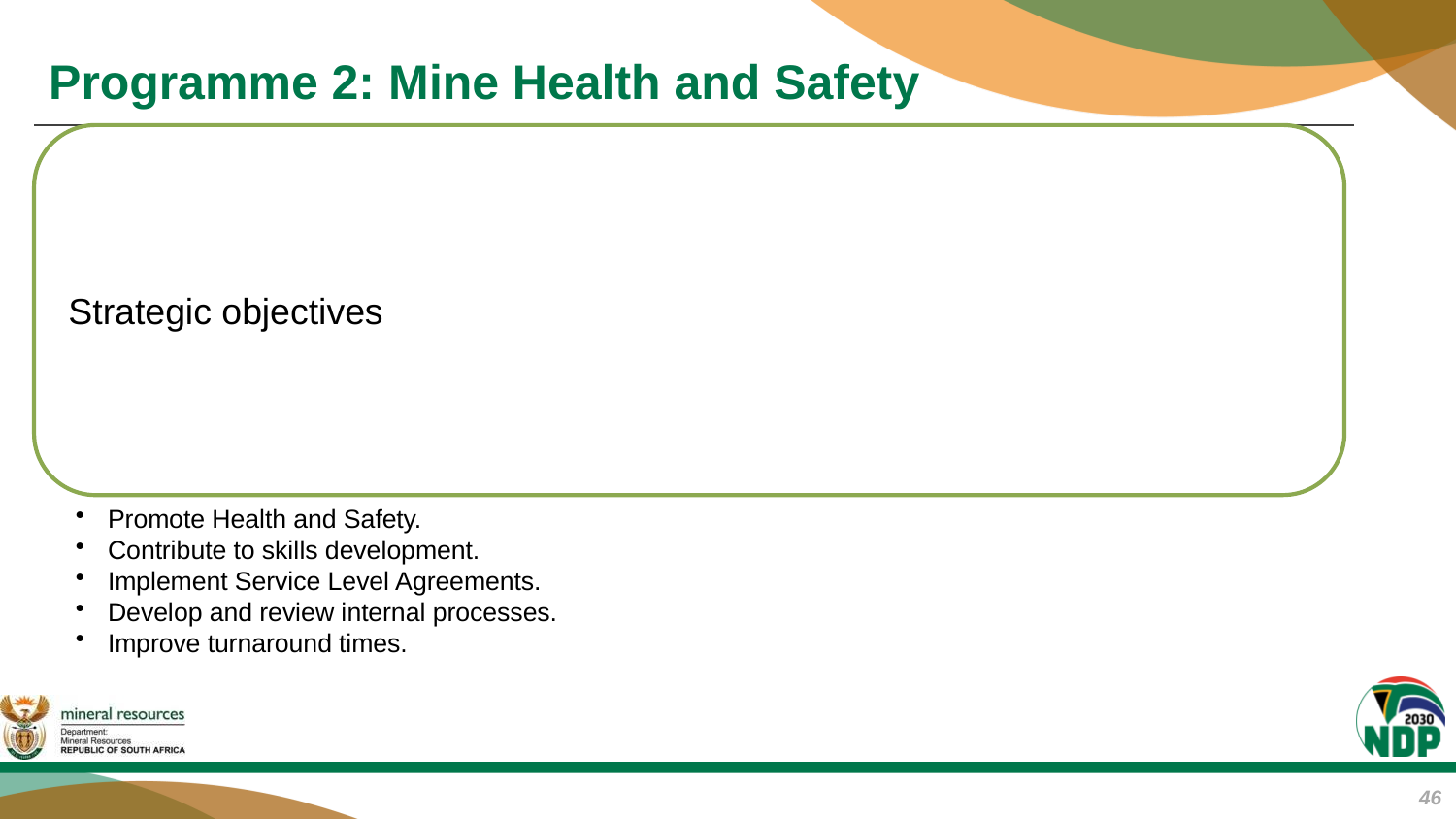

# Programme 2: Mine Health and Safety
Strategic objectives
Promote Health and Safety.
Contribute to skills development.
Implement Service Level Agreements.
Develop and review internal processes.
Improve turnaround times.
46